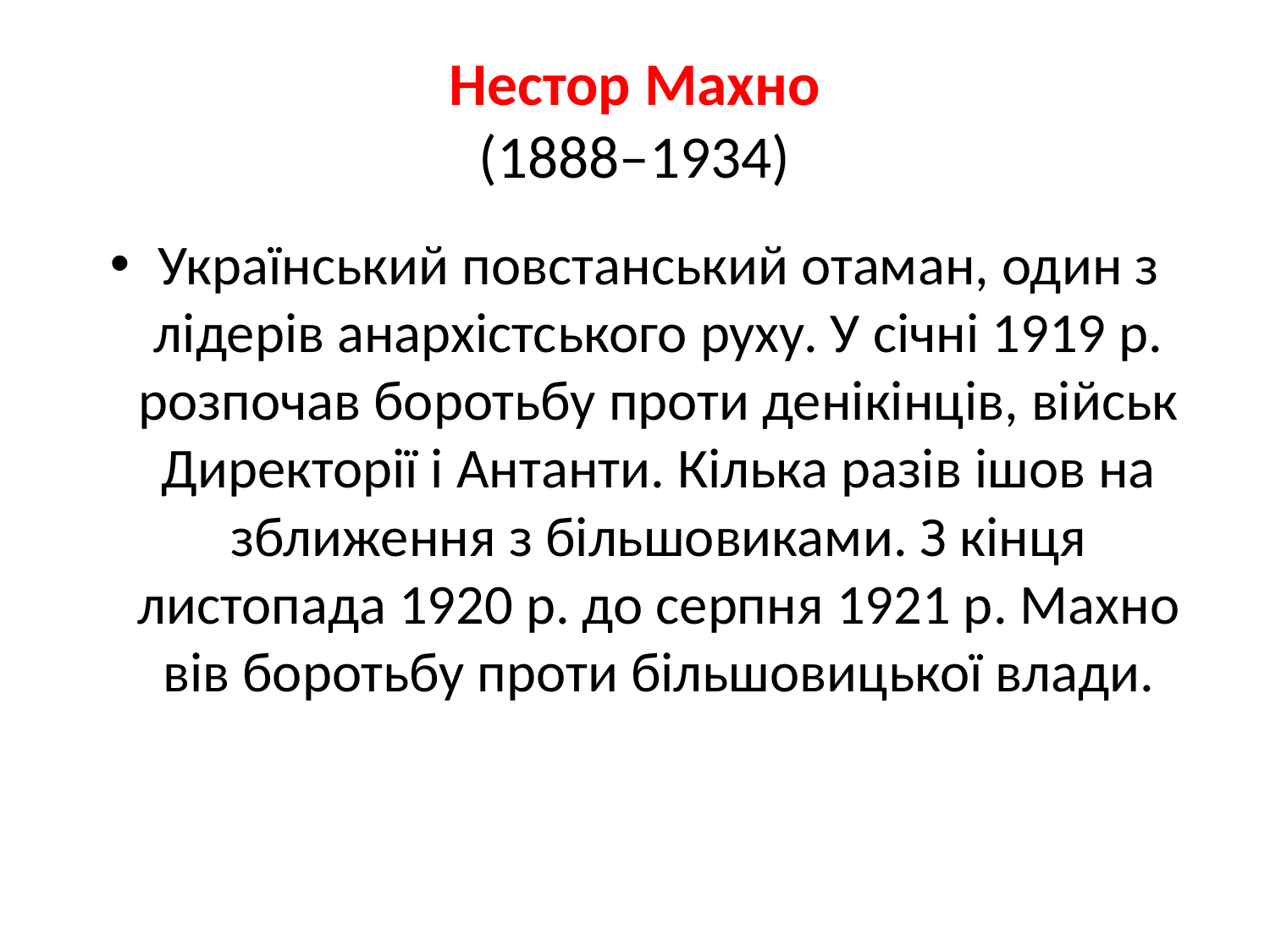

# Нестор Махно (1888–1934)
Український повстанський отаман, один з лідерів анархістського руху. У січні 1919 р. розпочав боротьбу проти денікінців, військ Директорії і Антанти. Кілька разів ішов на зближення з більшовиками. З кінця листопада 1920 р. до серпня 1921 р. Махно вів боротьбу проти більшовицької влади.